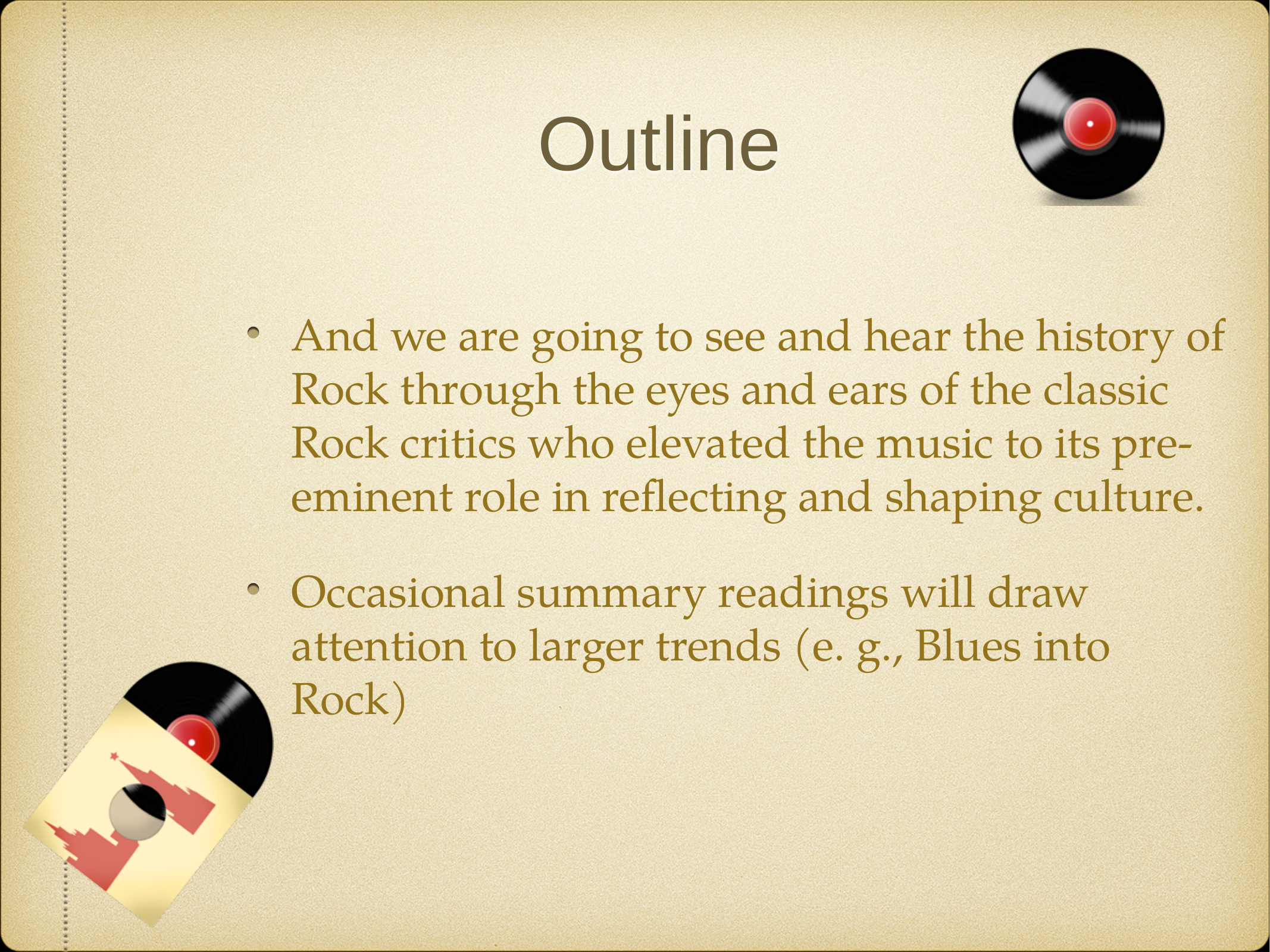

# Outline
And we are going to see and hear the history of Rock through the eyes and ears of the classic Rock critics who elevated the music to its pre-eminent role in reflecting and shaping culture.
Occasional summary readings will draw attention to larger trends (e. g., Blues into Rock)